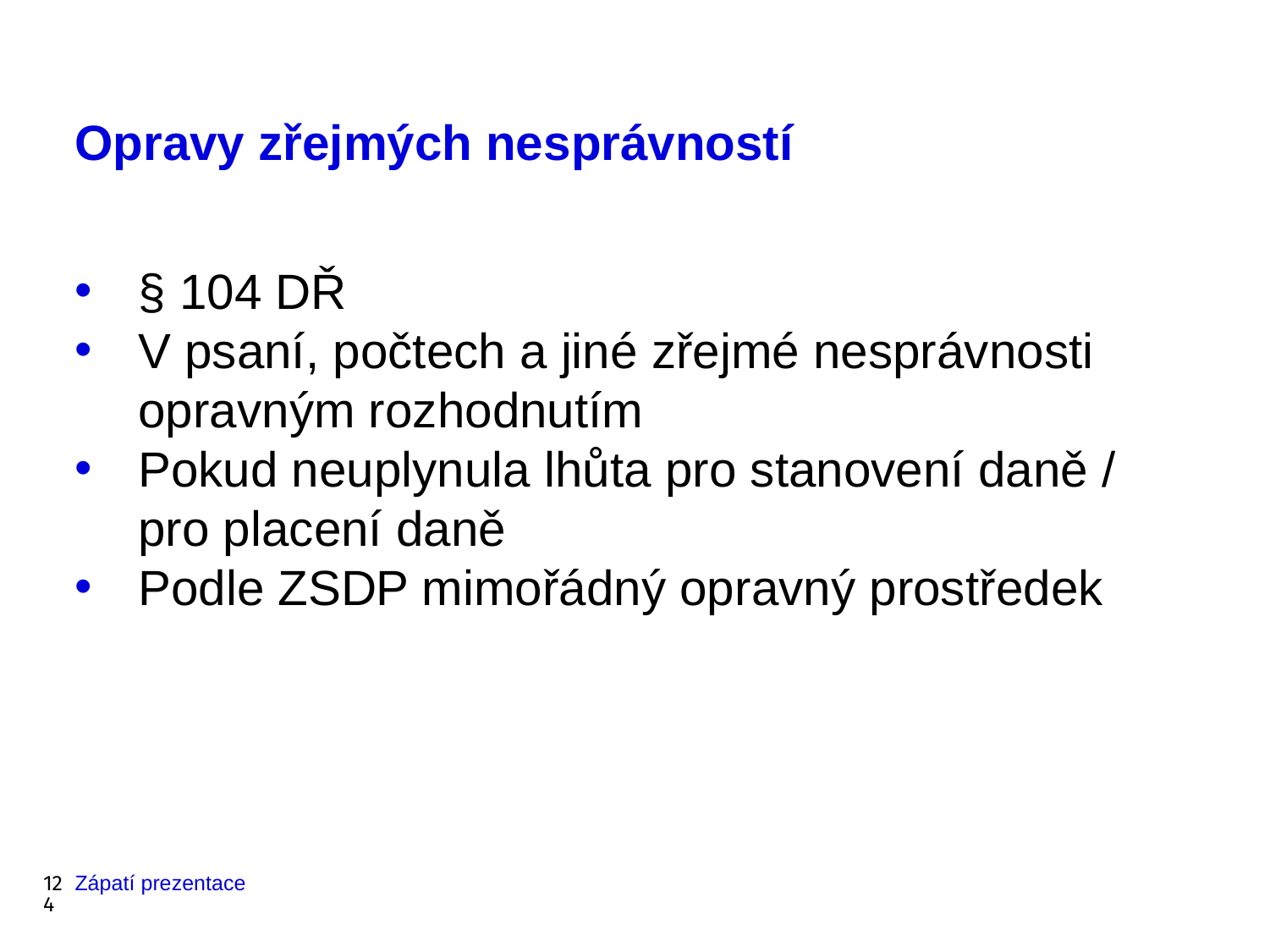

# Opravy zřejmých nesprávností
§ 104 DŘ
V psaní, počtech a jiné zřejmé nesprávnosti opravným rozhodnutím
Pokud neuplynula lhůta pro stanovení daně / pro placení daně
Podle ZSDP mimořádný opravný prostředek
124
Zápatí prezentace